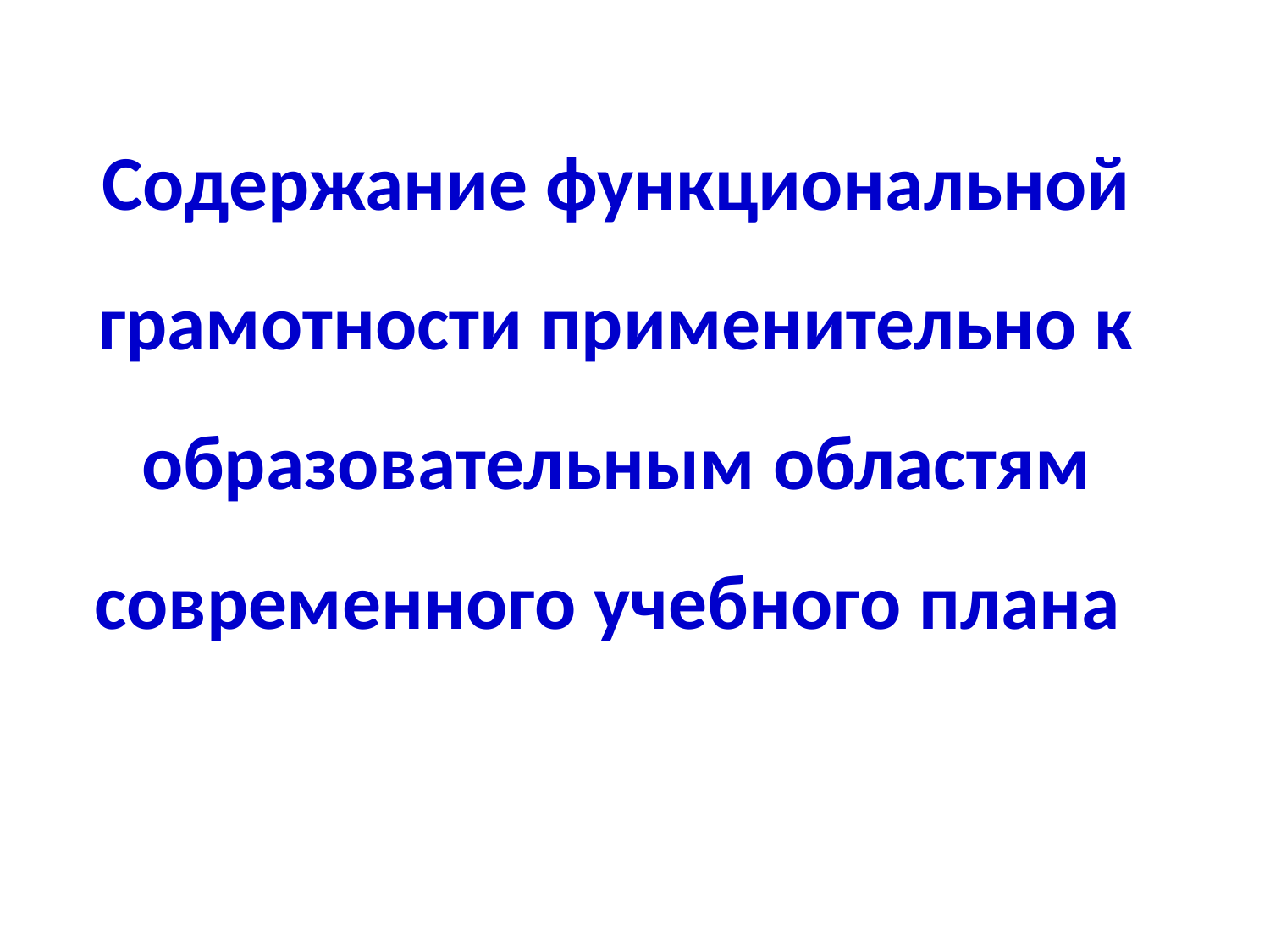

# Содержание функциональной грамотности применительно к образовательным областям современного учебного плана